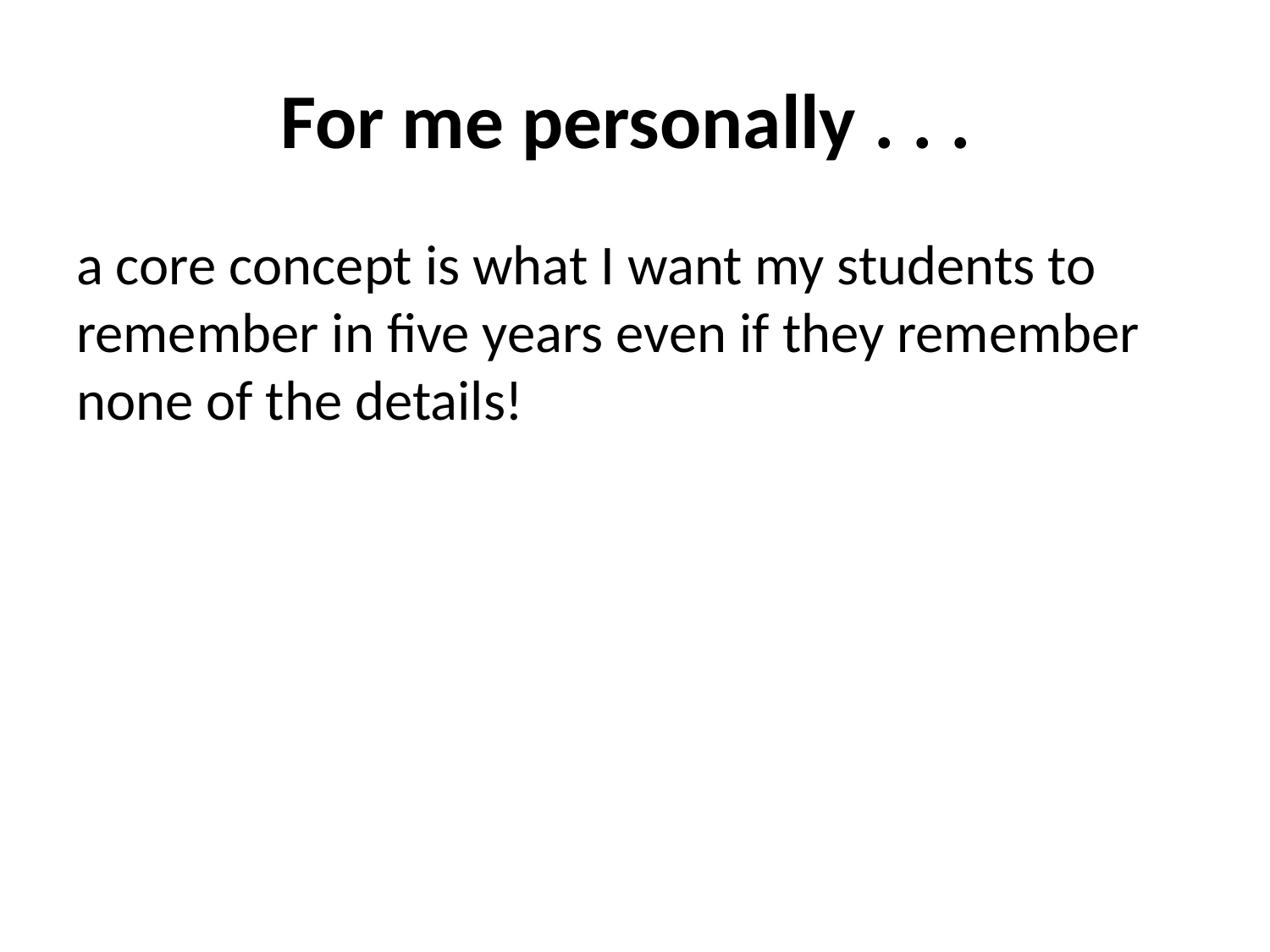

# For me personally . . .
a core concept is what I want my students to remember in five years even if they remember none of the details!